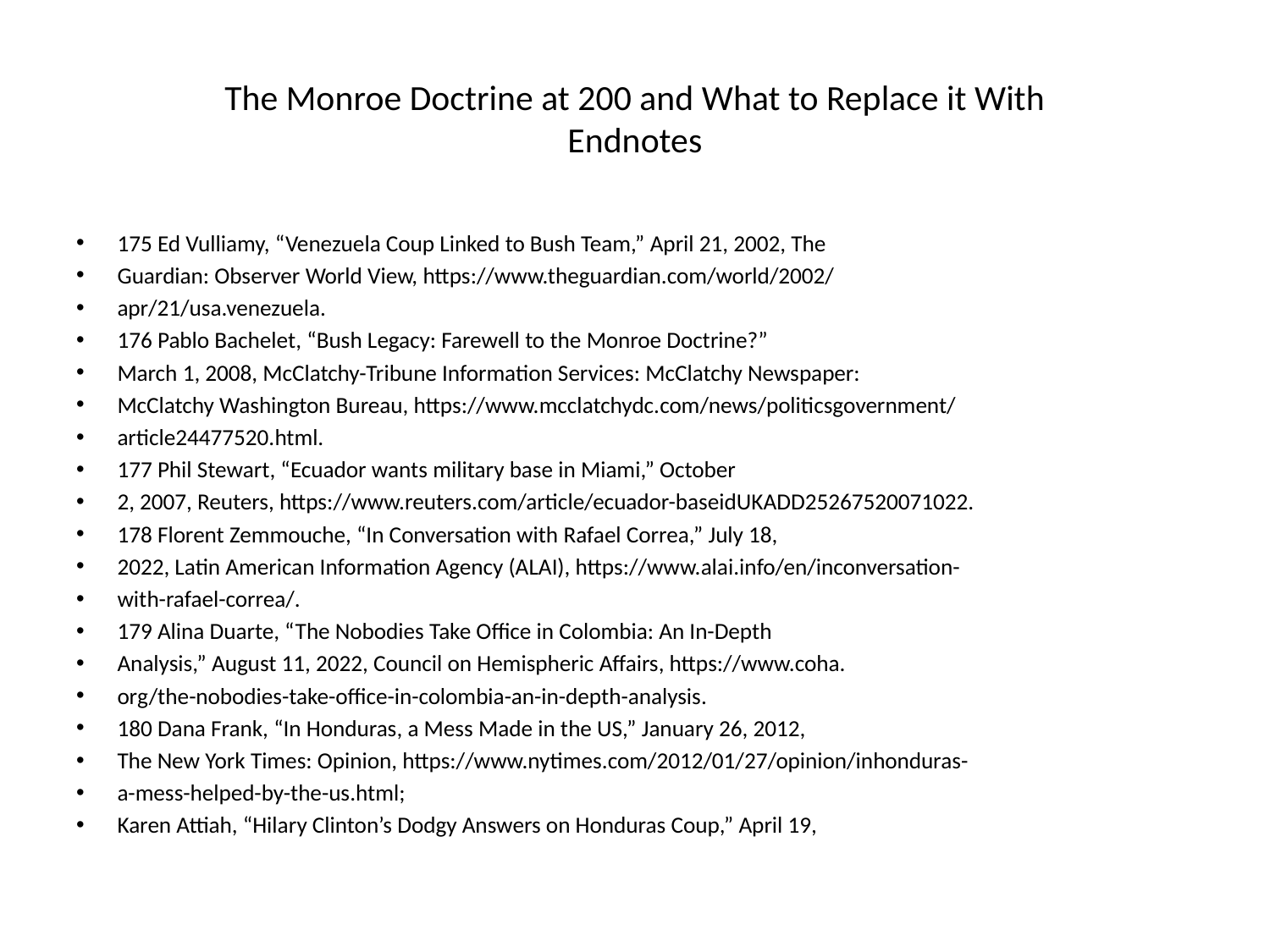

# The Monroe Doctrine at 200 and What to Replace it With Endnotes
175 Ed Vulliamy, “Venezuela Coup Linked to Bush Team,” April 21, 2002, The
Guardian: Observer World View, https://www.theguardian.com/world/2002/
apr/21/usa.venezuela.
176 Pablo Bachelet, “Bush Legacy: Farewell to the Monroe Doctrine?”
March 1, 2008, McClatchy-Tribune Information Services: McClatchy Newspaper:
McClatchy Washington Bureau, https://www.mcclatchydc.com/news/politicsgovernment/
article24477520.html.
177 Phil Stewart, “Ecuador wants military base in Miami,” October
2, 2007, Reuters, https://www.reuters.com/article/ecuador-baseidUKADD25267520071022.
178 Florent Zemmouche, “In Conversation with Rafael Correa,” July 18,
2022, Latin American Information Agency (ALAI), https://www.alai.info/en/inconversation-
with-rafael-correa/.
179 Alina Duarte, “The Nobodies Take Office in Colombia: An In-Depth
Analysis,” August 11, 2022, Council on Hemispheric Affairs, https://www.coha.
org/the-nobodies-take-office-in-colombia-an-in-depth-analysis.
180 Dana Frank, “In Honduras, a Mess Made in the US,” January 26, 2012,
The New York Times: Opinion, https://www.nytimes.com/2012/01/27/opinion/inhonduras-
a-mess-helped-by-the-us.html;
Karen Attiah, “Hilary Clinton’s Dodgy Answers on Honduras Coup,” April 19,